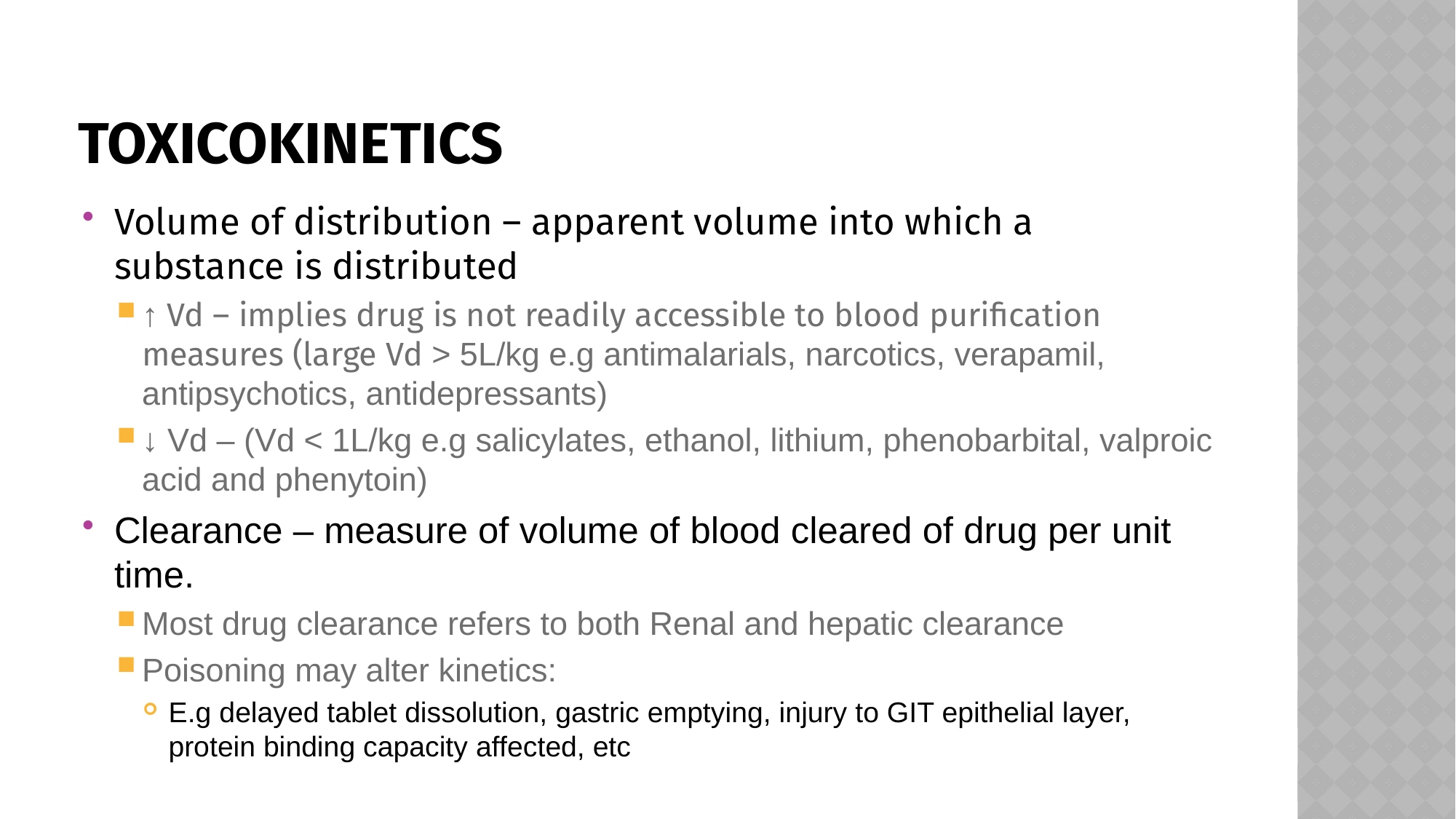

# toxicokinetics
Volume of distribution – apparent volume into which a substance is distributed
↑ Vd – implies drug is not readily accessible to blood purification measures (large Vd > 5L/kg e.g antimalarials, narcotics, verapamil, antipsychotics, antidepressants)
↓ Vd – (Vd < 1L/kg e.g salicylates, ethanol, lithium, phenobarbital, valproic acid and phenytoin)
Clearance – measure of volume of blood cleared of drug per unit time.
Most drug clearance refers to both Renal and hepatic clearance
Poisoning may alter kinetics:
E.g delayed tablet dissolution, gastric emptying, injury to GIT epithelial layer, protein binding capacity affected, etc